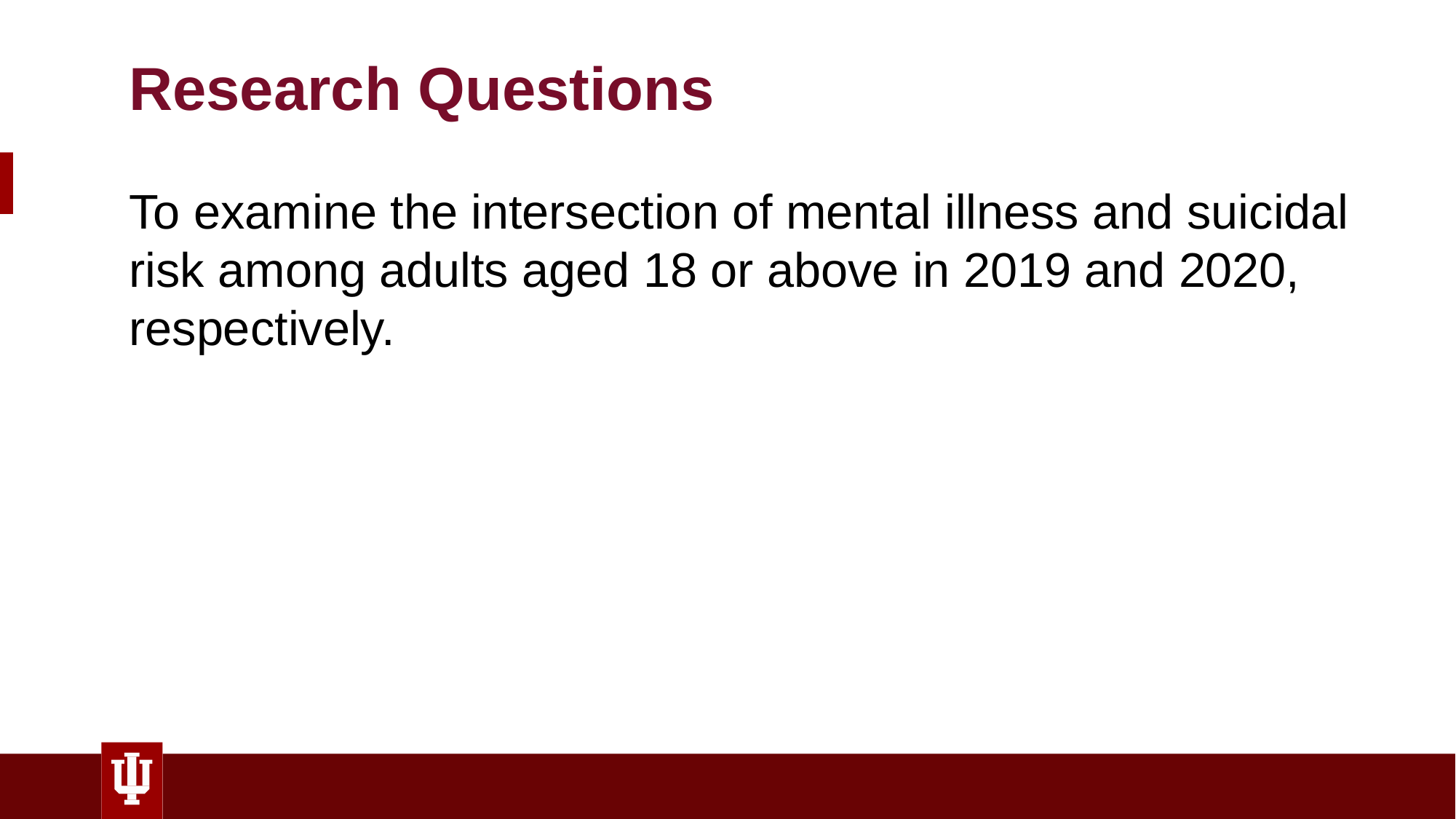

Research Questions

To examine the intersection of mental illness and suicidal risk among adults aged 18 or above in 2019 and 2020, respectively.